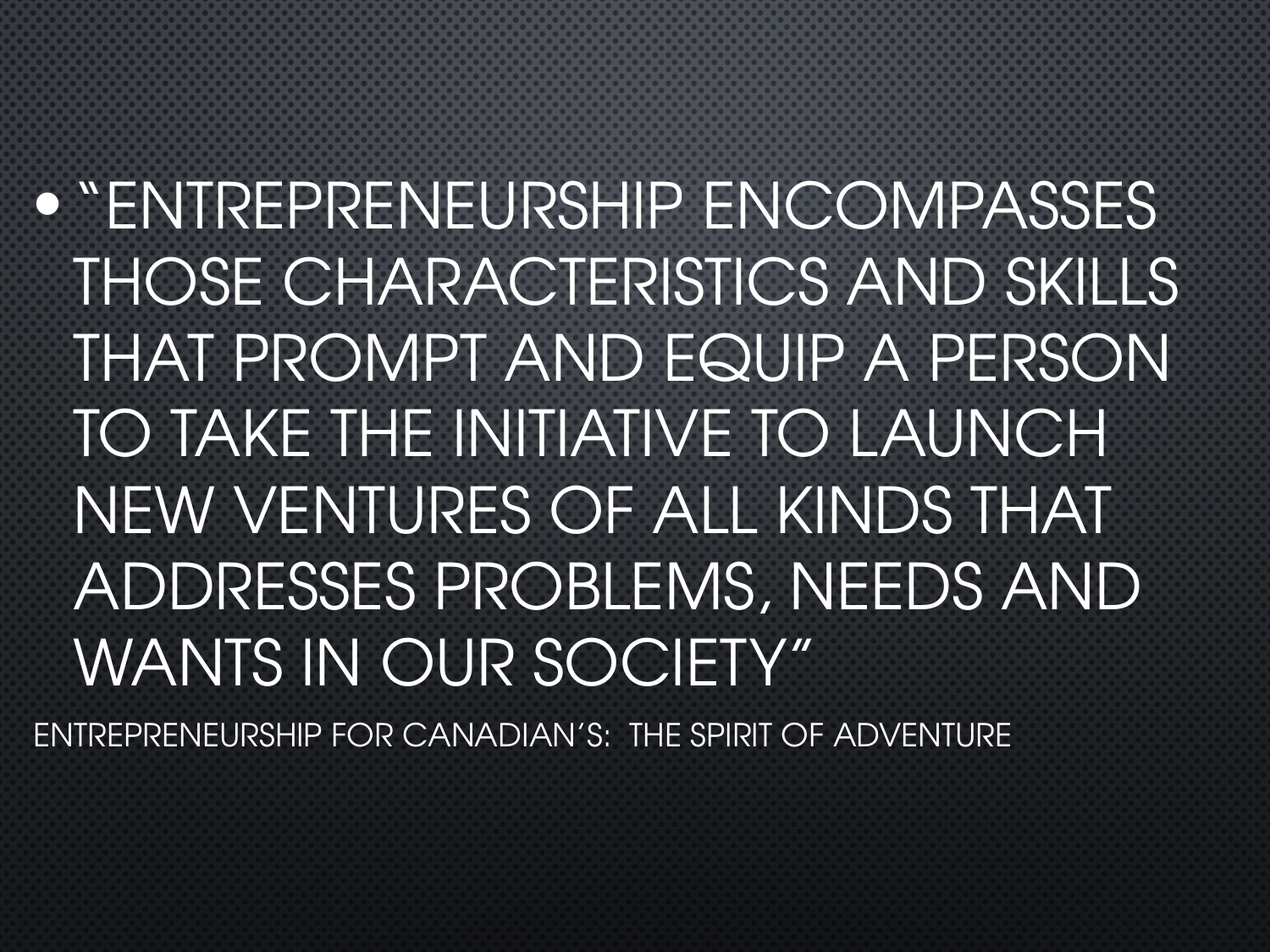

“Entrepreneurship encompasses those characteristics and skills that prompt and equip a person to take the initiative to launch new ventures of all kinds that addresses problems, needs and wants in our society”
Entrepreneurship for Canadian’s:  The Spirit of Adventure